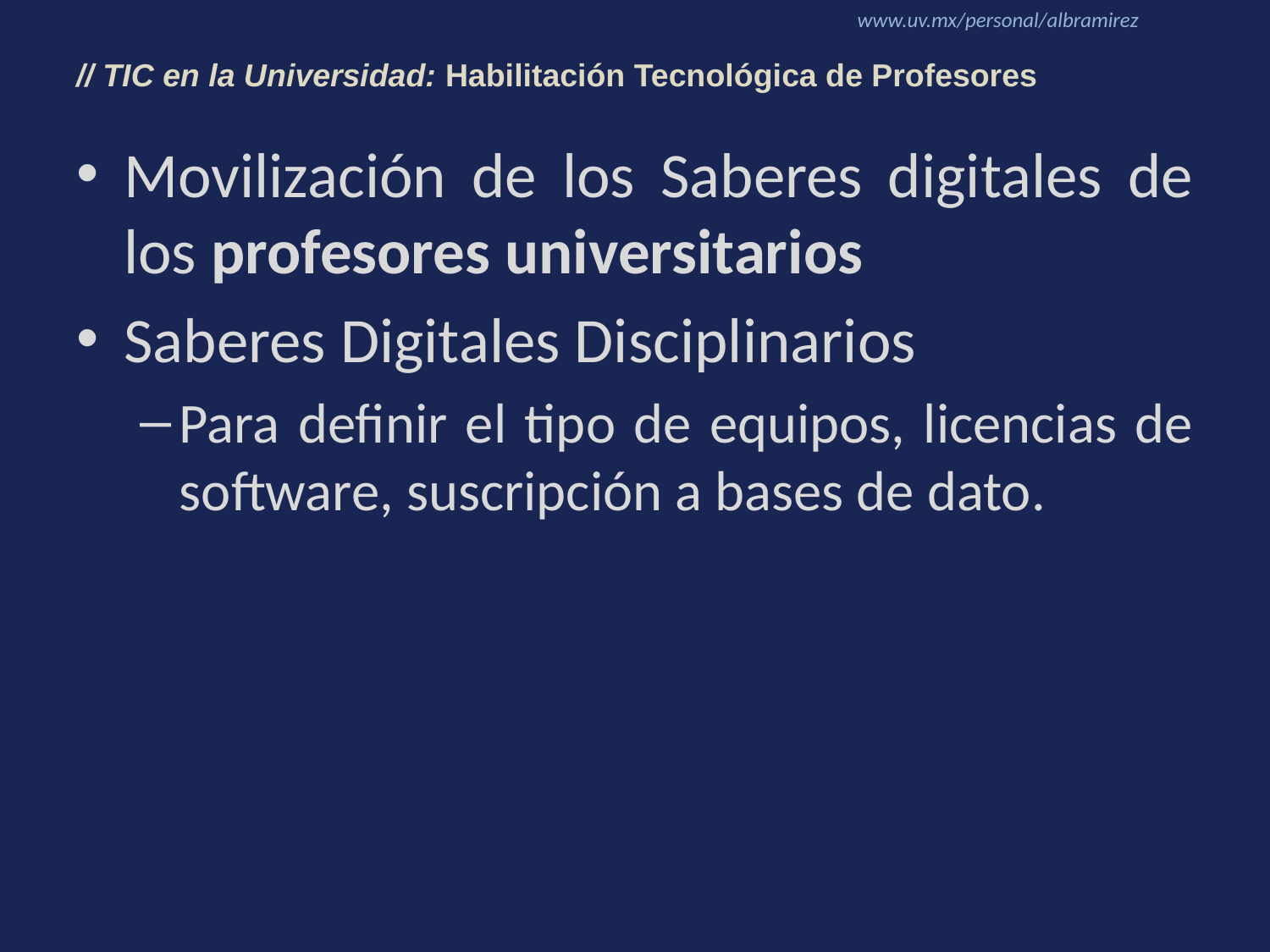

# // TIC en la Universidad: Habilitación Tecnológica de Profesores
Movilización de los Saberes digitales de los profesores universitarios
Saberes Digitales Disciplinarios
Para definir el tipo de equipos, licencias de software, suscripción a bases de dato.